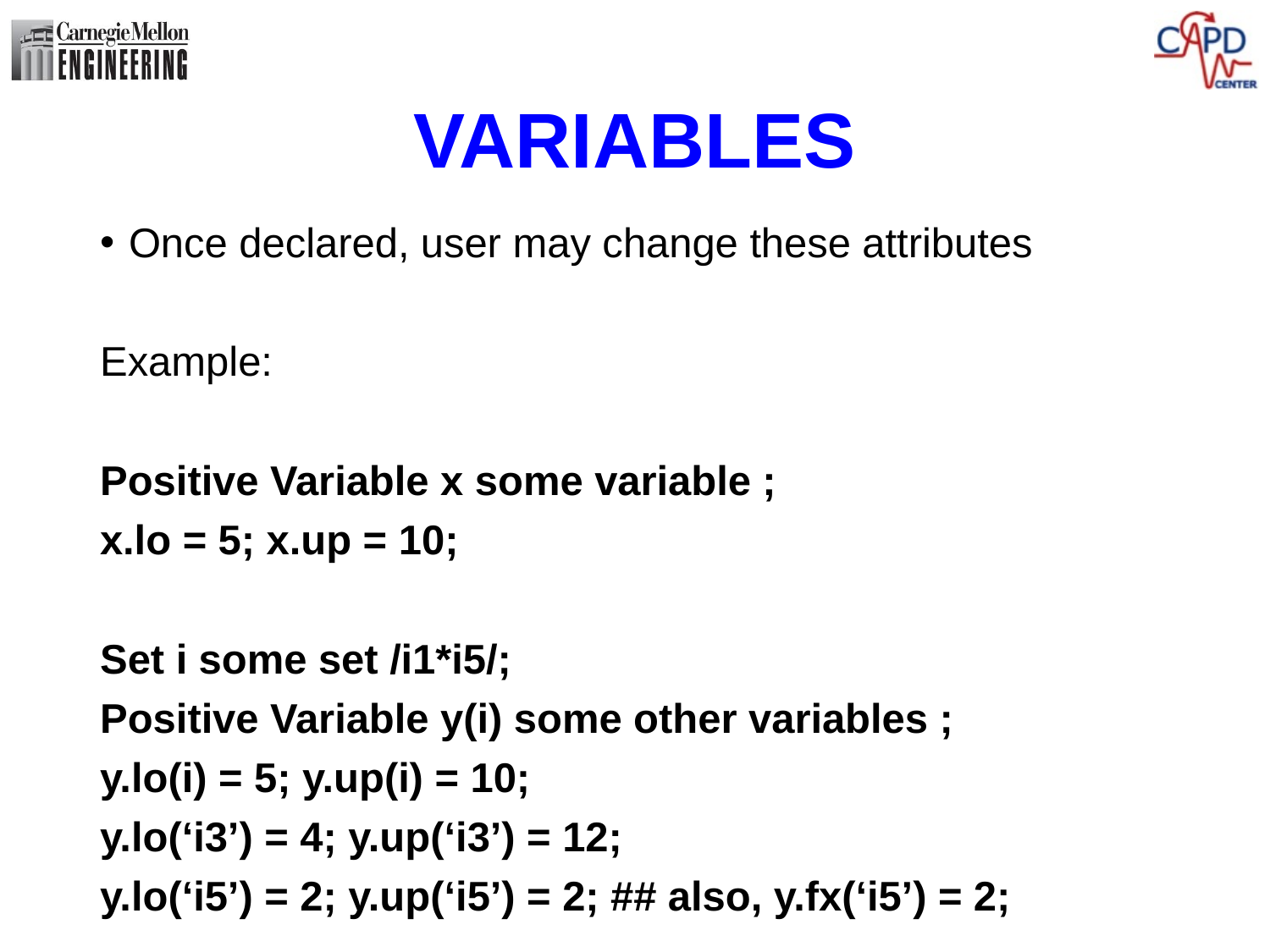

# VARIABLES
Once declared, user may change these attributes

Example:

Positive Variable x some variable ;
x.lo = 5; x.up = 10;

Set i some set /i1*i5/;
Positive Variable y(i) some other variables ;
y.lo(i) = 5; y.up(i) = 10;
y.lo(‘i3’) = 4; y.up(‘i3’) = 12;
y.lo(‘i5’) = 2; y.up(‘i5’) = 2; ## also, y.fx(‘i5’) = 2;